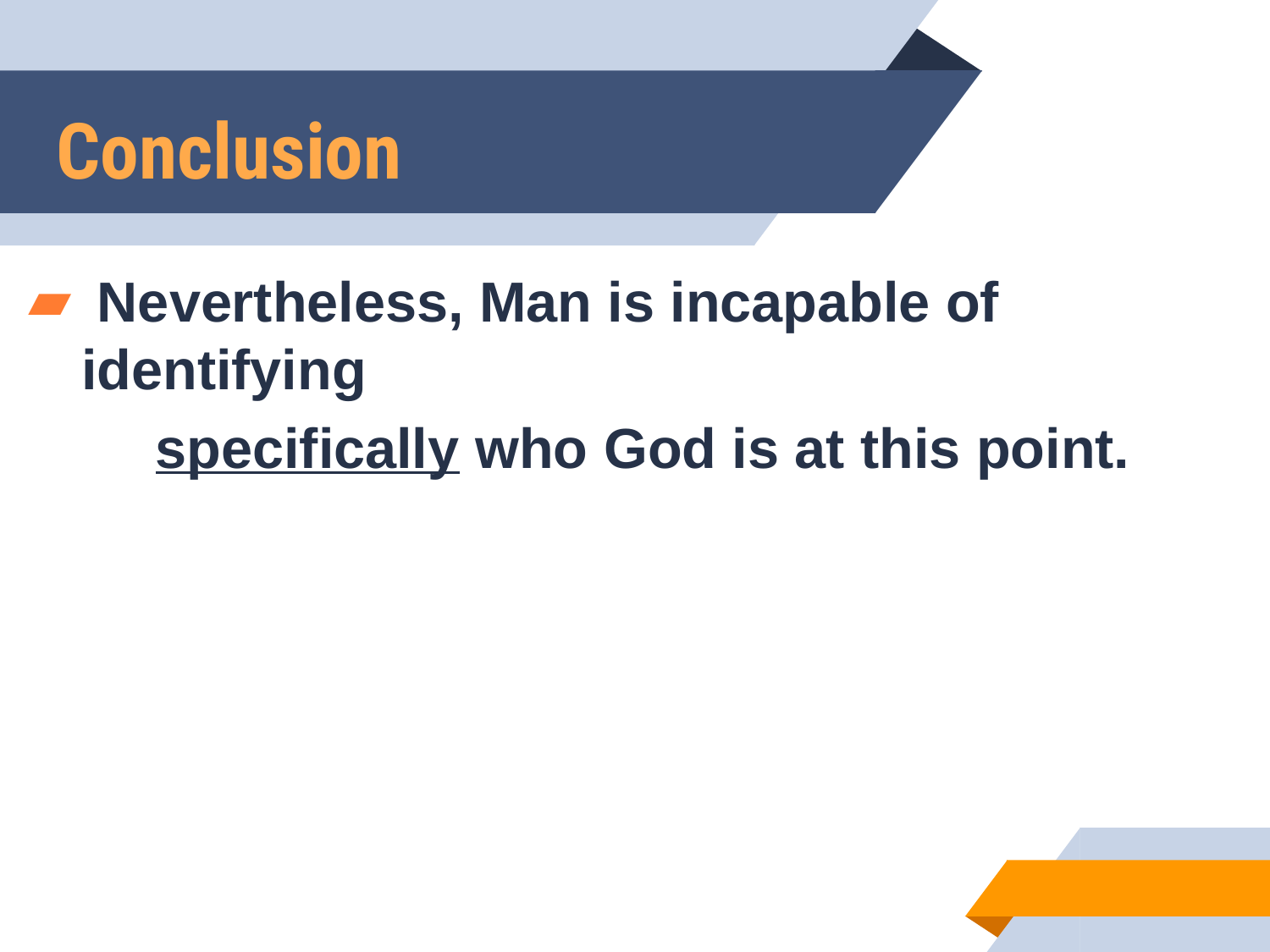

# Conclusion
 Nevertheless, Man is incapable of identifying
	specifically who God is at this point.

54